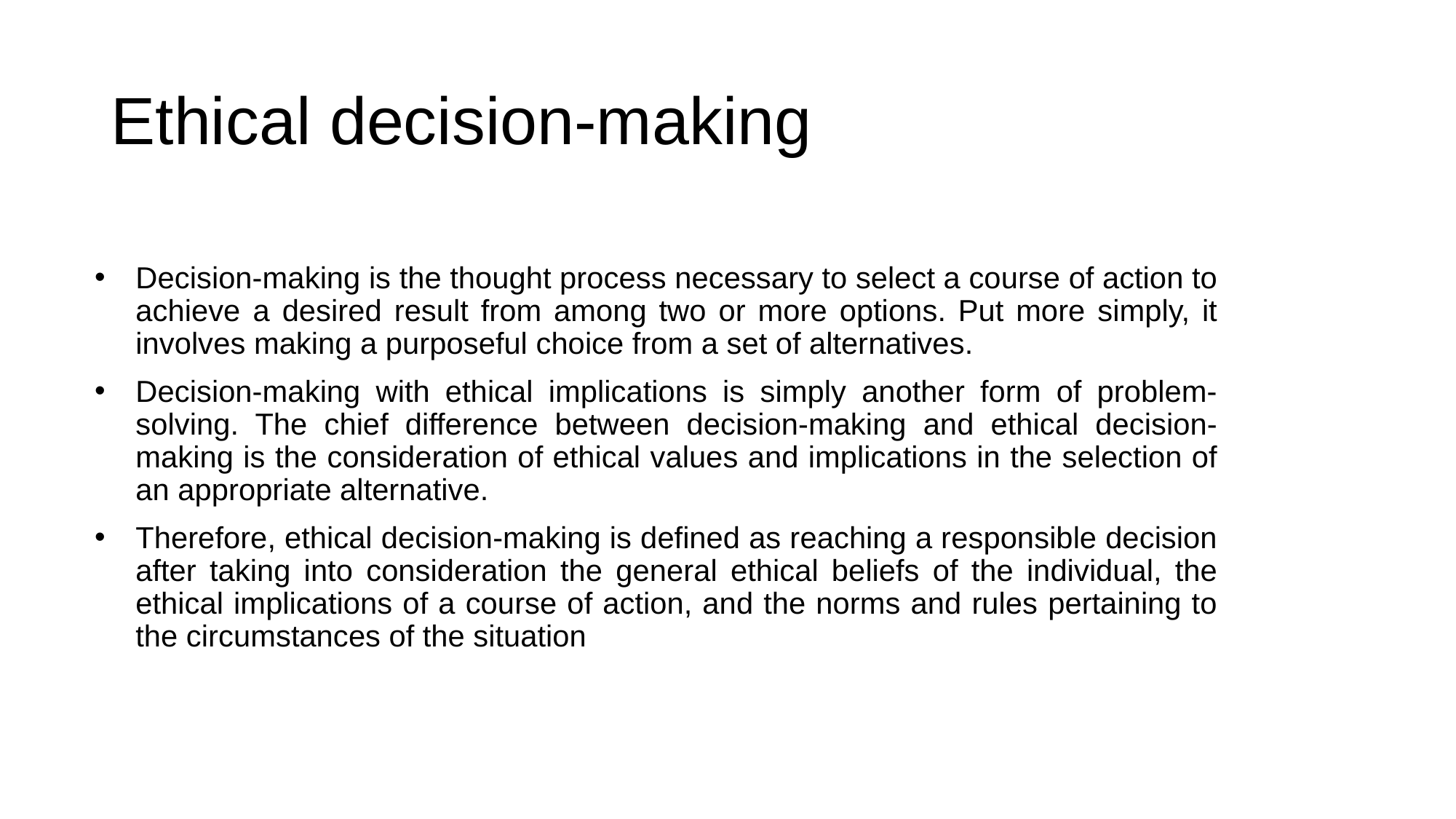

# Ethical decision-making

Decision-making is the thought process necessary to select a course of action to achieve a desired result from among two or more options. Put more simply, it involves making a purposeful choice from a set of alternatives.
Decision-making with ethical implications is simply another form of problem-solving. The chief difference between decision-making and ethical decision-making is the consideration of ethical values and implications in the selection of an appropriate alternative.
Therefore, ethical decision-making is defined as reaching a responsible decision after taking into consideration the general ethical beliefs of the individual, the ethical implications of a course of action, and the norms and rules pertaining to the circumstances of the situation